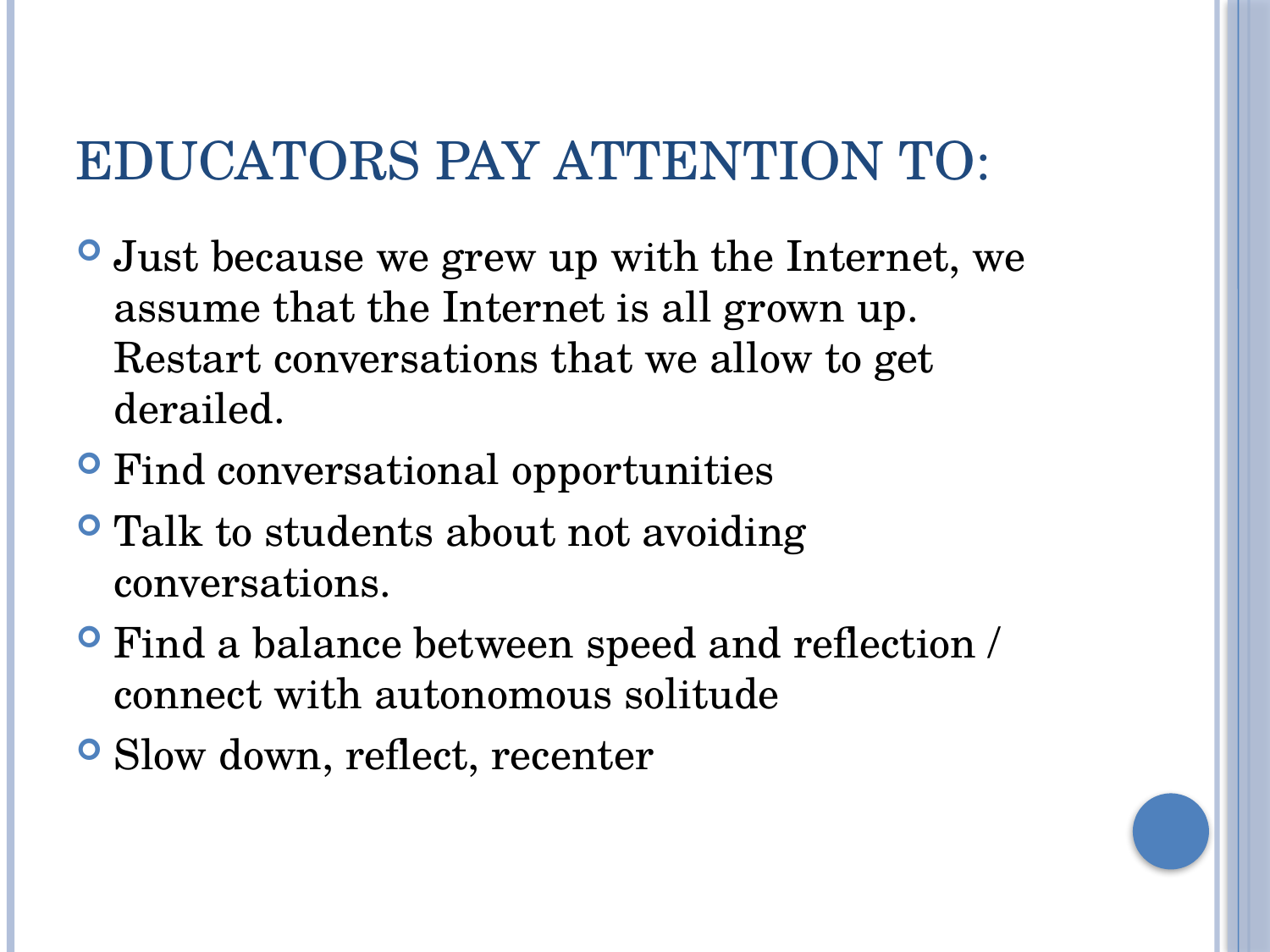

# Educators Pay Attention To:
Just because we grew up with the Internet, we assume that the Internet is all grown up.  Restart conversations that we allow to get derailed.
Find conversational opportunities
Talk to students about not avoiding conversations.
Find a balance between speed and reflection / connect with autonomous solitude
Slow down, reflect, recenter